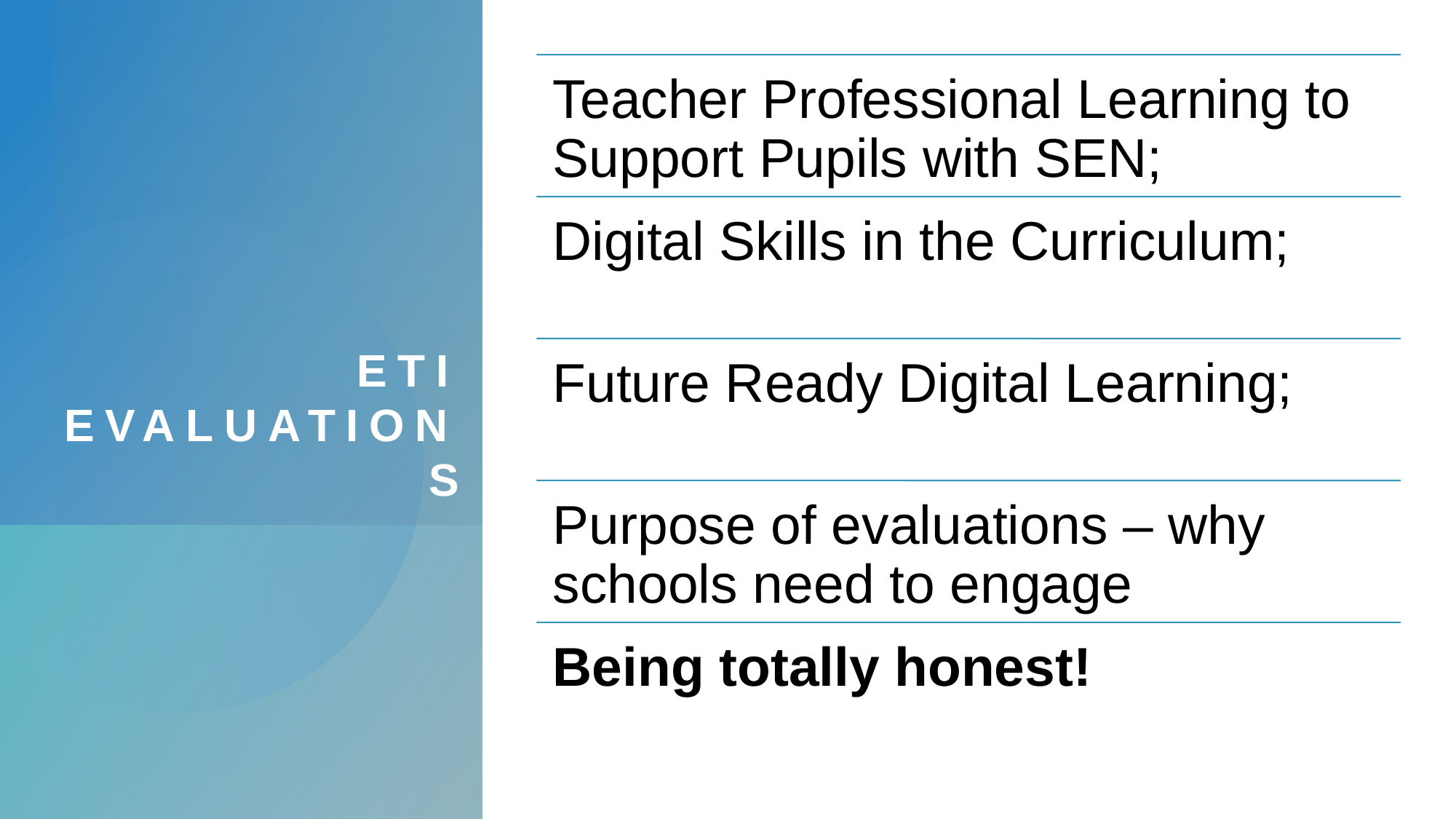

Teacher Professional Learning to Support Pupils with SEN;
Digital Skills in the Curriculum;
Future Ready Digital Learning;
Purpose of evaluations – why schools need to engage
Being totally honest!
# ETI Evaluations